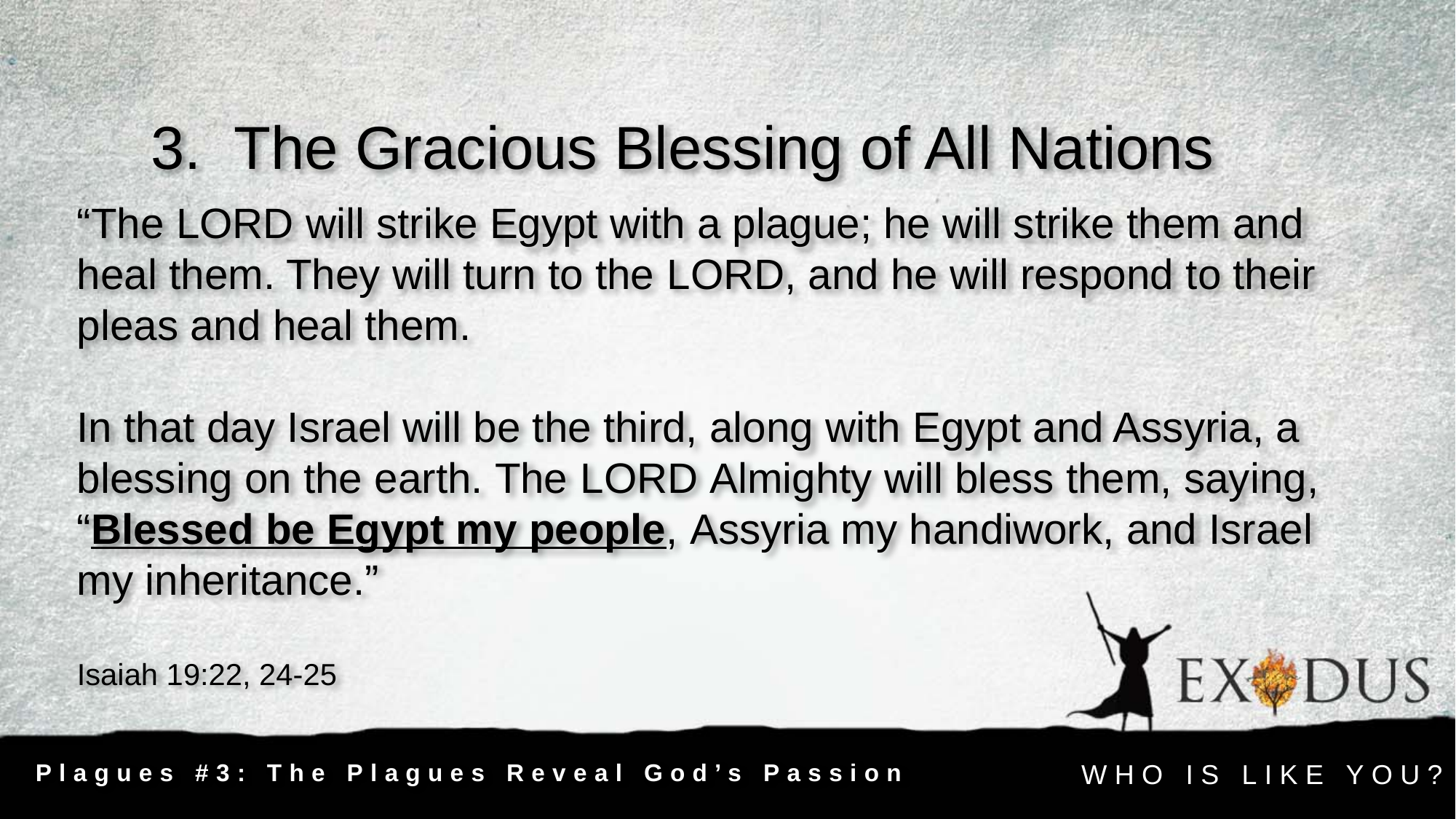

3.  The Gracious Blessing of All Nations
“The Lord will strike Egypt with a plague; he will strike them and heal them. They will turn to the Lord, and he will respond to their pleas and heal them.

In that day Israel will be the third, along with Egypt and Assyria, a blessing on the earth. The Lord Almighty will bless them, saying, “Blessed be Egypt my people, Assyria my handiwork, and Israel my inheritance.”

Isaiah 19:22, 24-25
Plagues #3: The Plagues Reveal God’s Passion